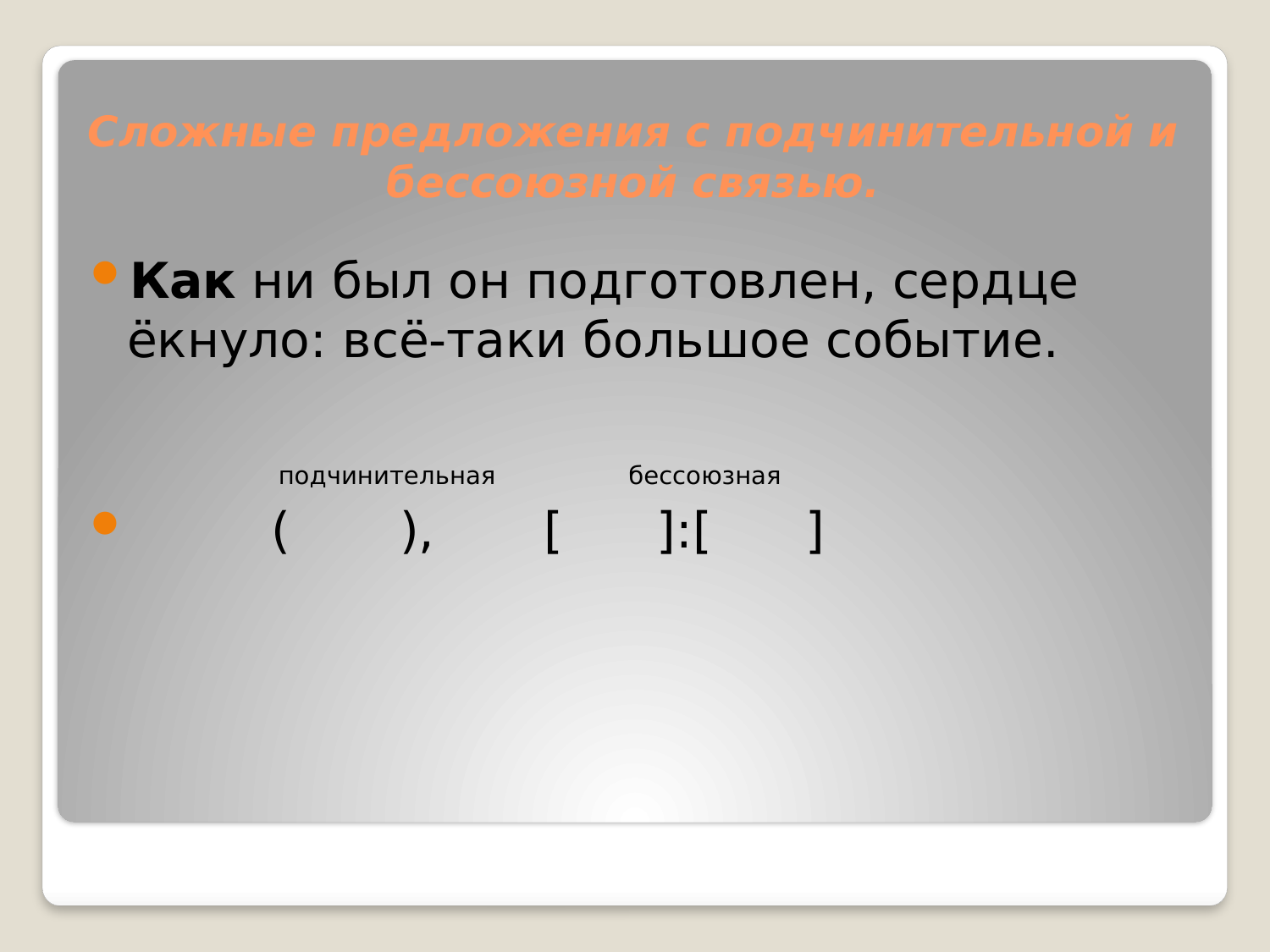

# Сложные предложения с подчинительной и бессоюзной связью.
Как ни был он подготовлен, сердце ёкнуло: всё-таки большое событие.

            подчинительная                 бессоюзная
         (       ),       [      ]:[      ]